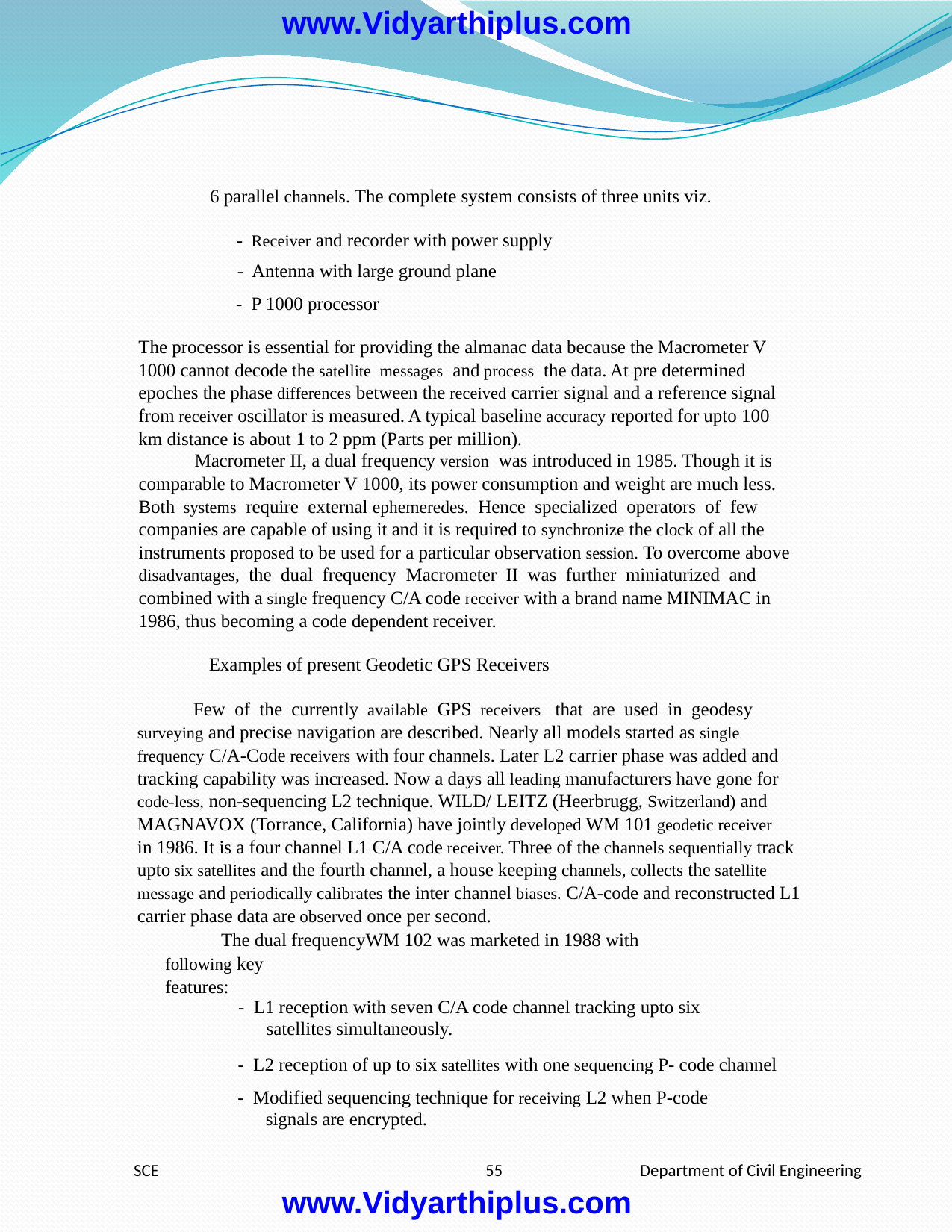

www.Vidyarthiplus.com

6 parallel channels. The complete system consists of three units viz.

-  Receiver and recorder with power supply

-  Antenna with large ground plane

-  P 1000 processor

The processor is essential for providing the almanac data because the Macrometer V
1000 cannot decode the satellite  messages  and process  the data. At pre determined
epoches the phase differences between the received carrier signal and a reference signal
from receiver oscillator is measured. A typical baseline accuracy reported for upto 100
km distance is about 1 to 2 ppm (Parts per million).

Macrometer II, a dual frequency version  was introduced in 1985. Though it is
comparable to Macrometer V 1000, its power consumption and weight are much less.
Both  systems  require  external ephemeredes.  Hence  specialized  operators  of  few
companies are capable of using it and it is required to synchronize the clock of all the
instruments proposed to be used for a particular observation session. To overcome above
disadvantages,  the  dual  frequency  Macrometer  II  was  further  miniaturized  and
combined with a single frequency C/A code receiver with a brand name MINIMAC in
1986, thus becoming a code dependent receiver.

Examples of present Geodetic GPS Receivers

Few  of  the  currently  available  GPS  receivers   that  are  used  in  geodesy
surveying and precise navigation are described. Nearly all models started as single
frequency C/A-Code receivers with four channels. Later L2 carrier phase was added and
tracking capability was increased. Now a days all leading manufacturers have gone for
code-less, non-sequencing L2 technique. WILD/ LEITZ (Heerbrugg, Switzerland) and
MAGNAVOX (Torrance, California) have jointly developed WM 101 geodetic receiver
in 1986. It is a four channel L1 C/A code receiver. Three of the channels sequentially track
upto six satellites and the fourth channel, a house keeping channels, collects the satellite
message and periodically calibrates the inter channel biases. C/A-code and reconstructed L1
carrier phase data are observed once per second.

The dual frequencyWM 102 was marketed in 1988 with following key
features:

-  L1 reception with seven C/A code channel tracking upto six
	satellites simultaneously.

-  L2 reception of up to six satellites with one sequencing P- code channel

-  Modified sequencing technique for receiving L2 when P-code
	signals are encrypted.

SCE

55

Department of Civil Engineering

www.Vidyarthiplus.com